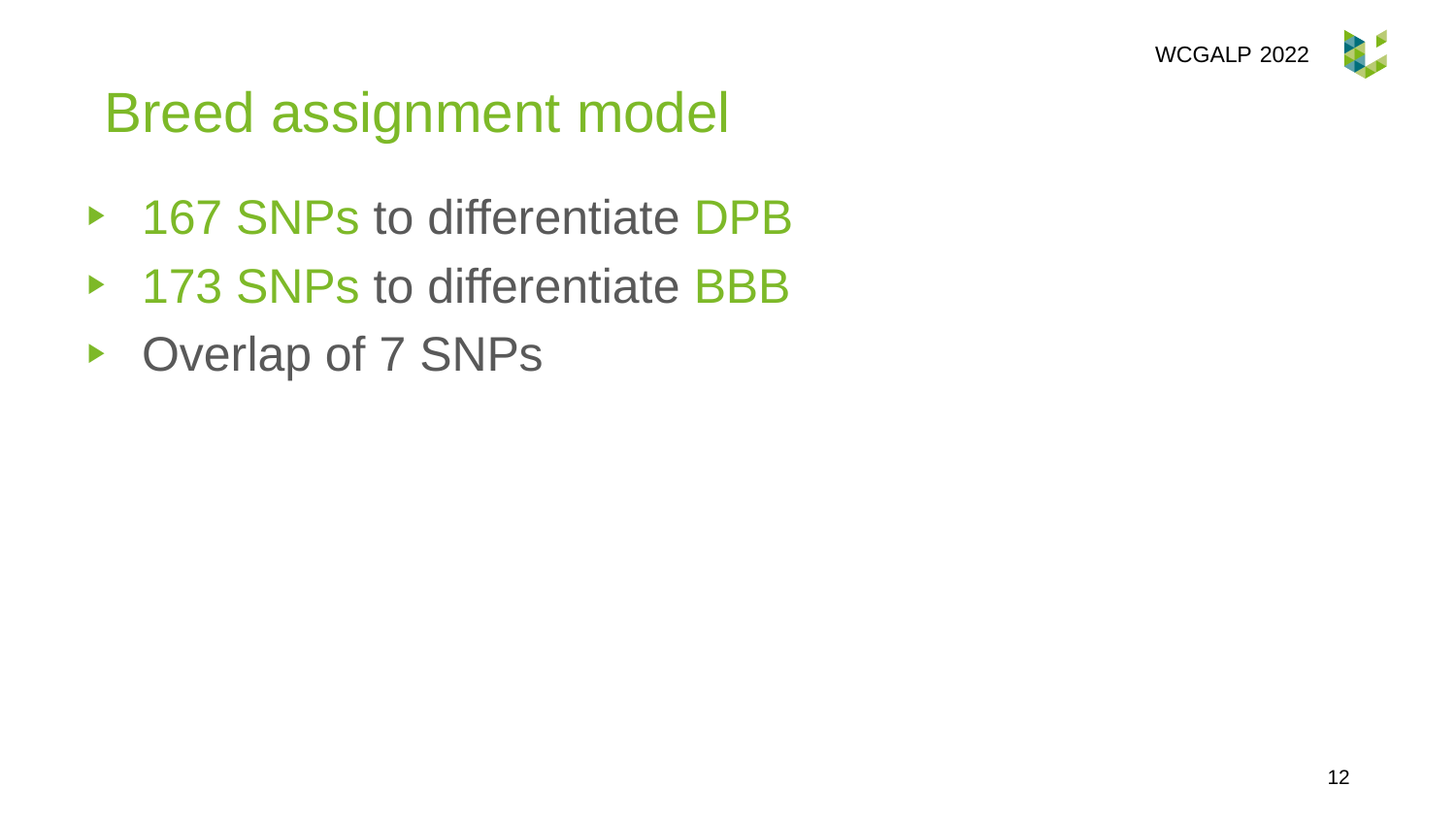

WCGALP 2022
Breed assignment model
167 SNPs to differentiate DPB
173 SNPs to differentiate BBB
Overlap of 7 SNPs
12